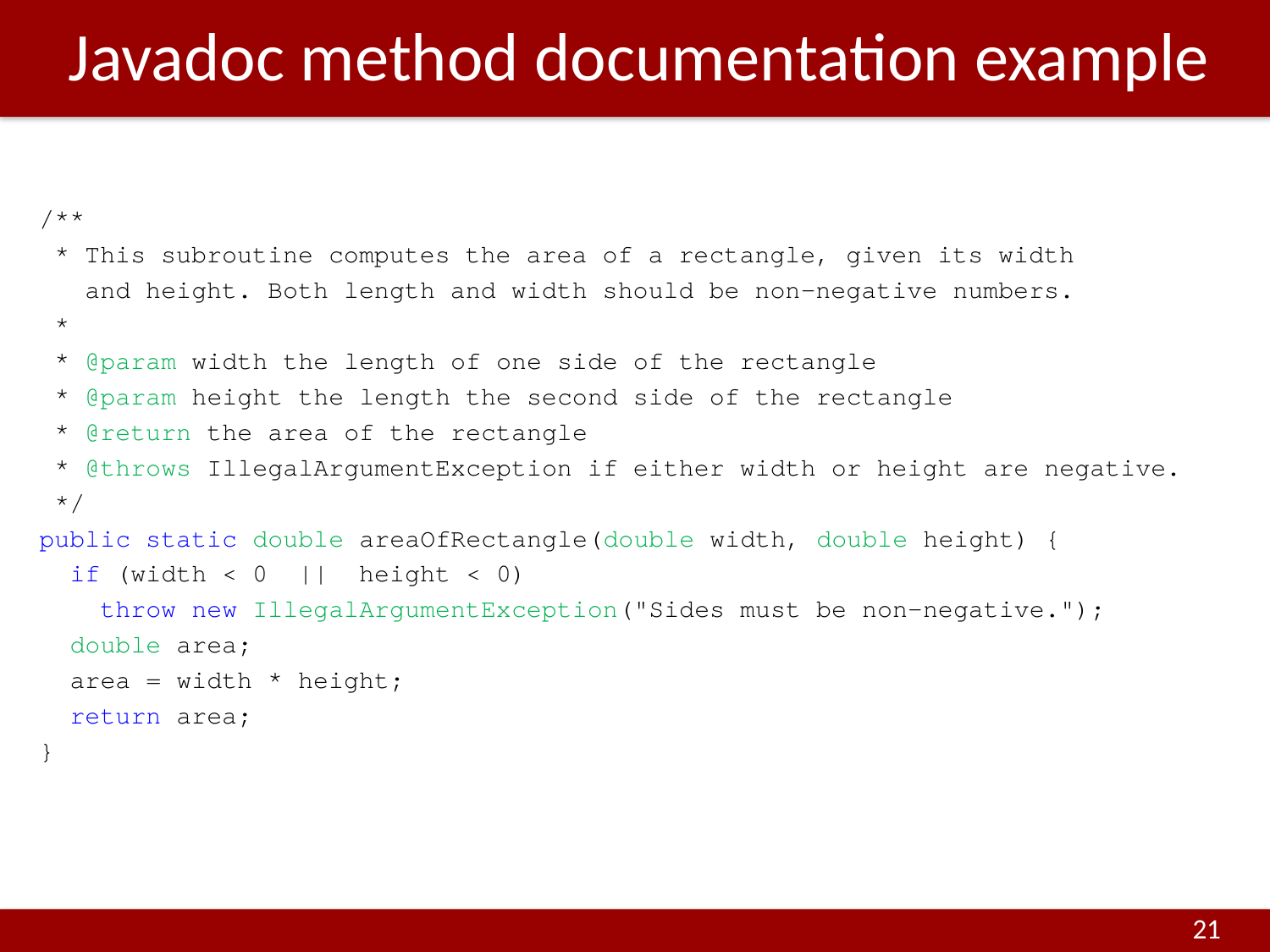

# Javadoc method documentation example
/**
 * This subroutine computes the area of a rectangle, given its width
   and height. Both length and width should be non-negative numbers.
 *
 * @param width the length of one side of the rectangle
 * @param height the length the second side of the rectangle
 * @return the area of the rectangle
 * @throws IllegalArgumentException if either width or height are negative.
 */
public static double areaOfRectangle(double width, double height) {
  if (width < 0  ||  height < 0)
    throw new IllegalArgumentException("Sides must be non-negative.");
  double area;
  area = width * height;
  return area;
}